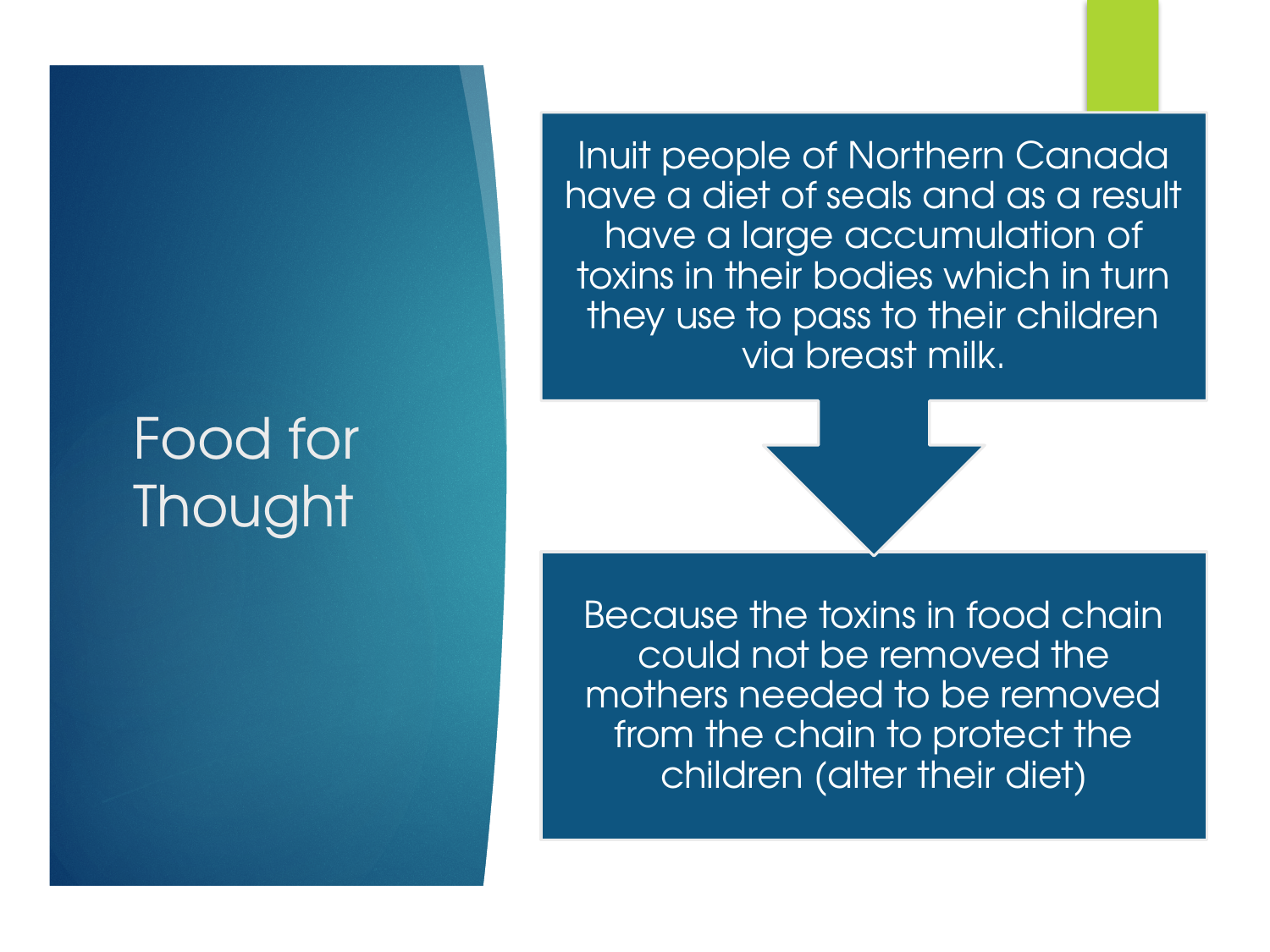

Because the toxins in food chain could not be removed the mothers needed to be removed from the chain to protect the children (alter their diet)
Inuit people of Northern Canada have a diet of seals and as a result have a large accumulation of toxins in their bodies which in turn they use to pass to their children via breast milk.
# Food for Thought